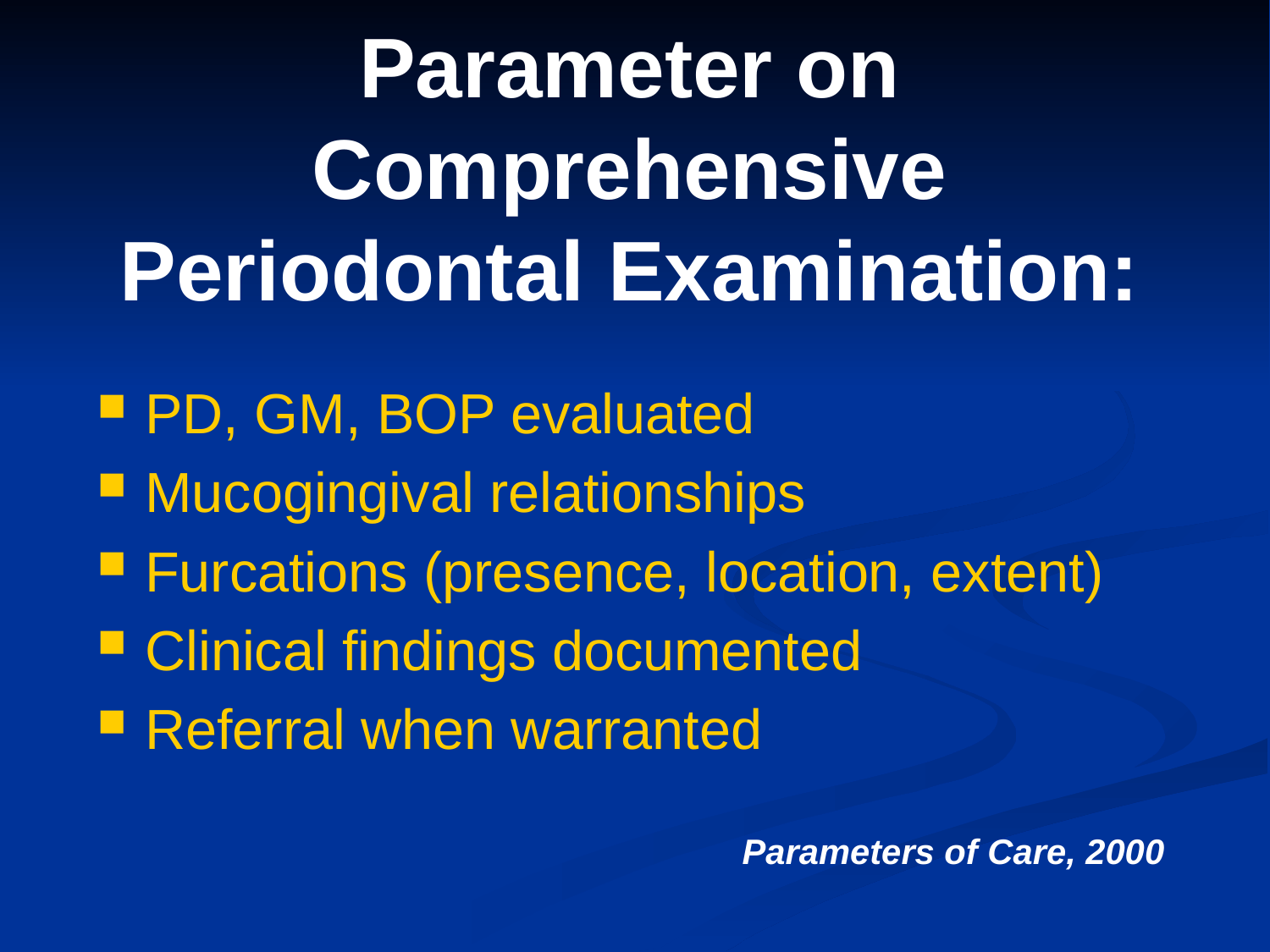

# Parameter on Comprehensive Periodontal Examination:

PD, GM, BOP evaluated
Mucogingival relationships
Furcations (presence, location, extent)
Clinical findings documented
Referral when warranted

Parameters of Care, 2000